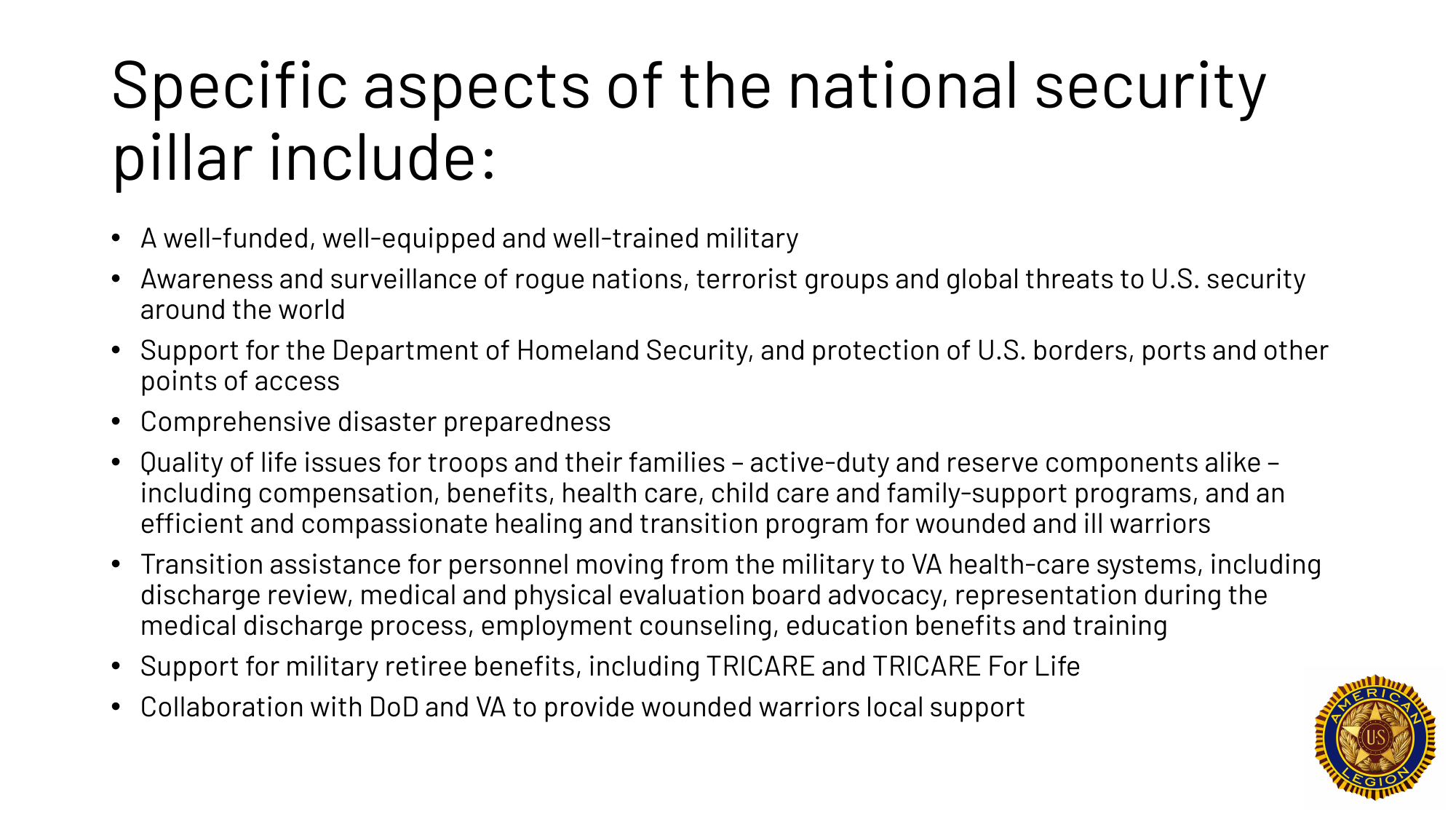

# Specific aspects of the national security pillar include:
A well-funded, well-equipped and well-trained military
Awareness and surveillance of rogue nations, terrorist groups and global threats to U.S. security around the world
Support for the Department of Homeland Security, and protection of U.S. borders, ports and other points of access
Comprehensive disaster preparedness
Quality of life issues for troops and their families – active-duty and reserve components alike – including compensation, benefits, health care, child care and family-support programs, and an efficient and compassionate healing and transition program for wounded and ill warriors
Transition assistance for personnel moving from the military to VA health-care systems, including discharge review, medical and physical evaluation board advocacy, representation during the medical discharge process, employment counseling, education benefits and training
Support for military retiree benefits, including TRICARE and TRICARE For Life
Collaboration with DoD and VA to provide wounded warriors local support